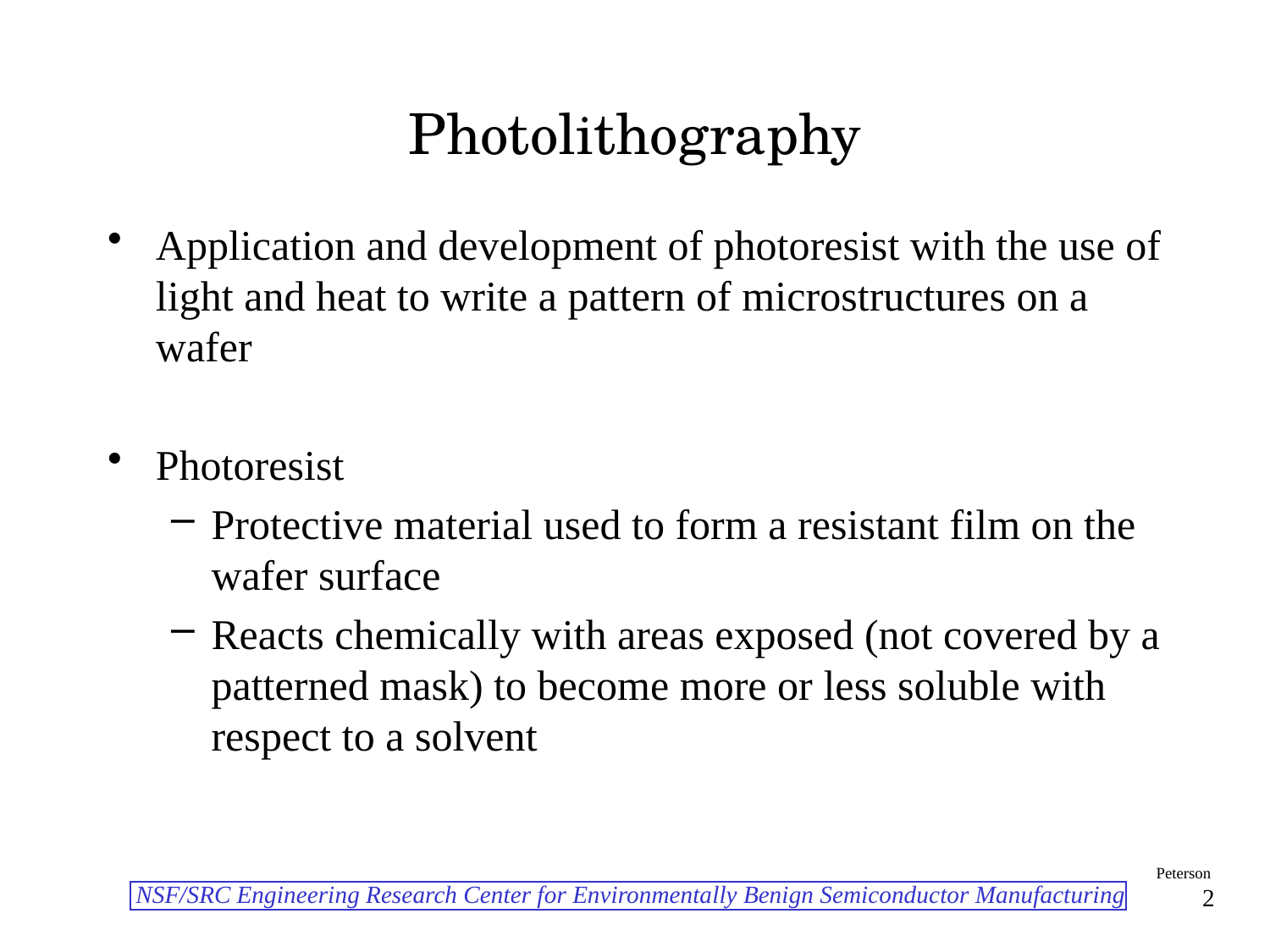

# Photolithography
Application and development of photoresist with the use of light and heat to write a pattern of microstructures on a wafer

Photoresist
Protective material used to form a resistant film on the wafer surface
Reacts chemically with areas exposed (not covered by a patterned mask) to become more or less soluble with respect to a solvent
Peterson
2